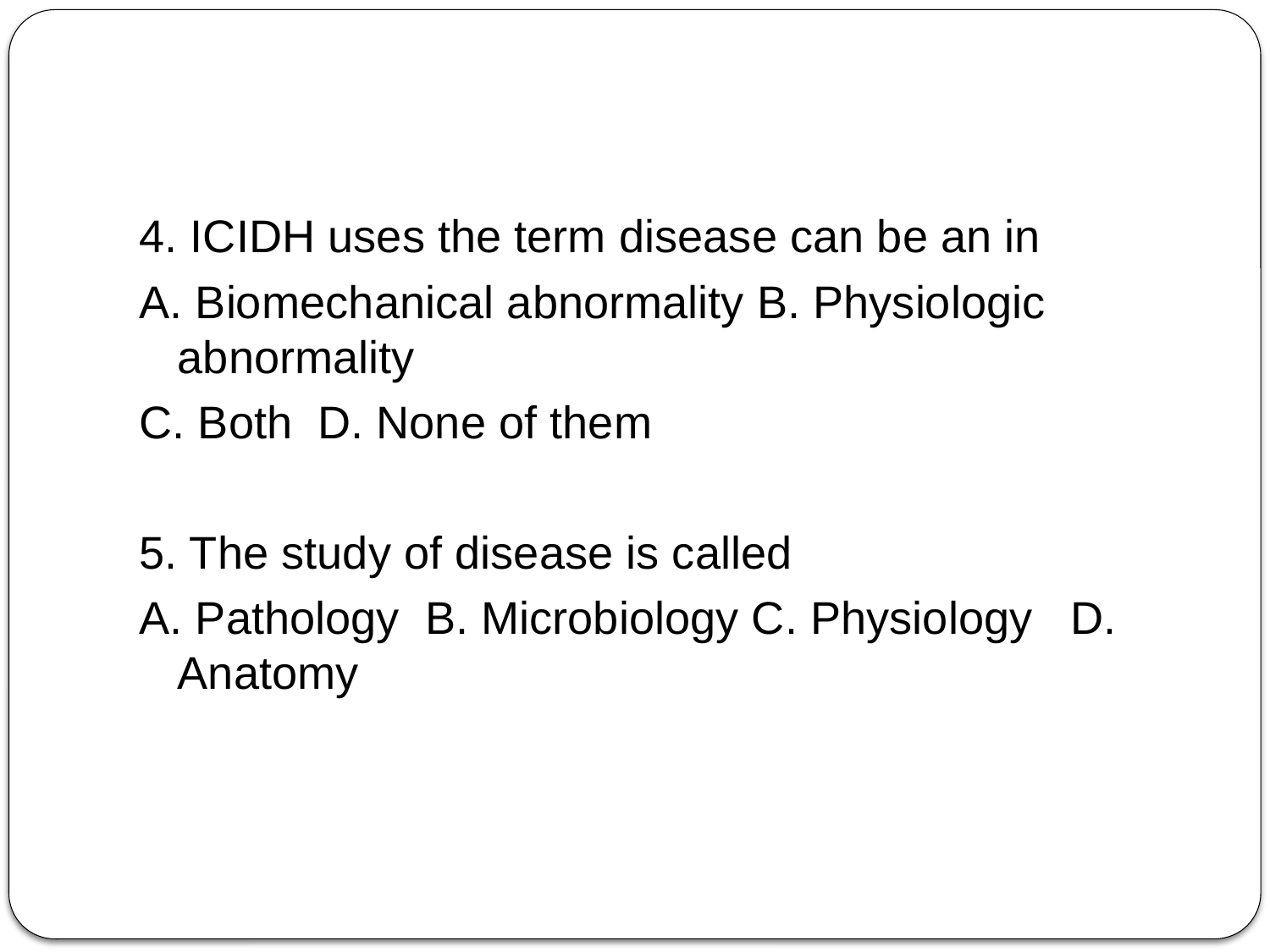

#
4. ICIDH uses the term disease can be an in
A. Biomechanical abnormality B. Physiologic abnormality
C. Both  D. None of them

5. The study of disease is called
A. Pathology  B. Microbiology C. Physiology   D. Anatomy